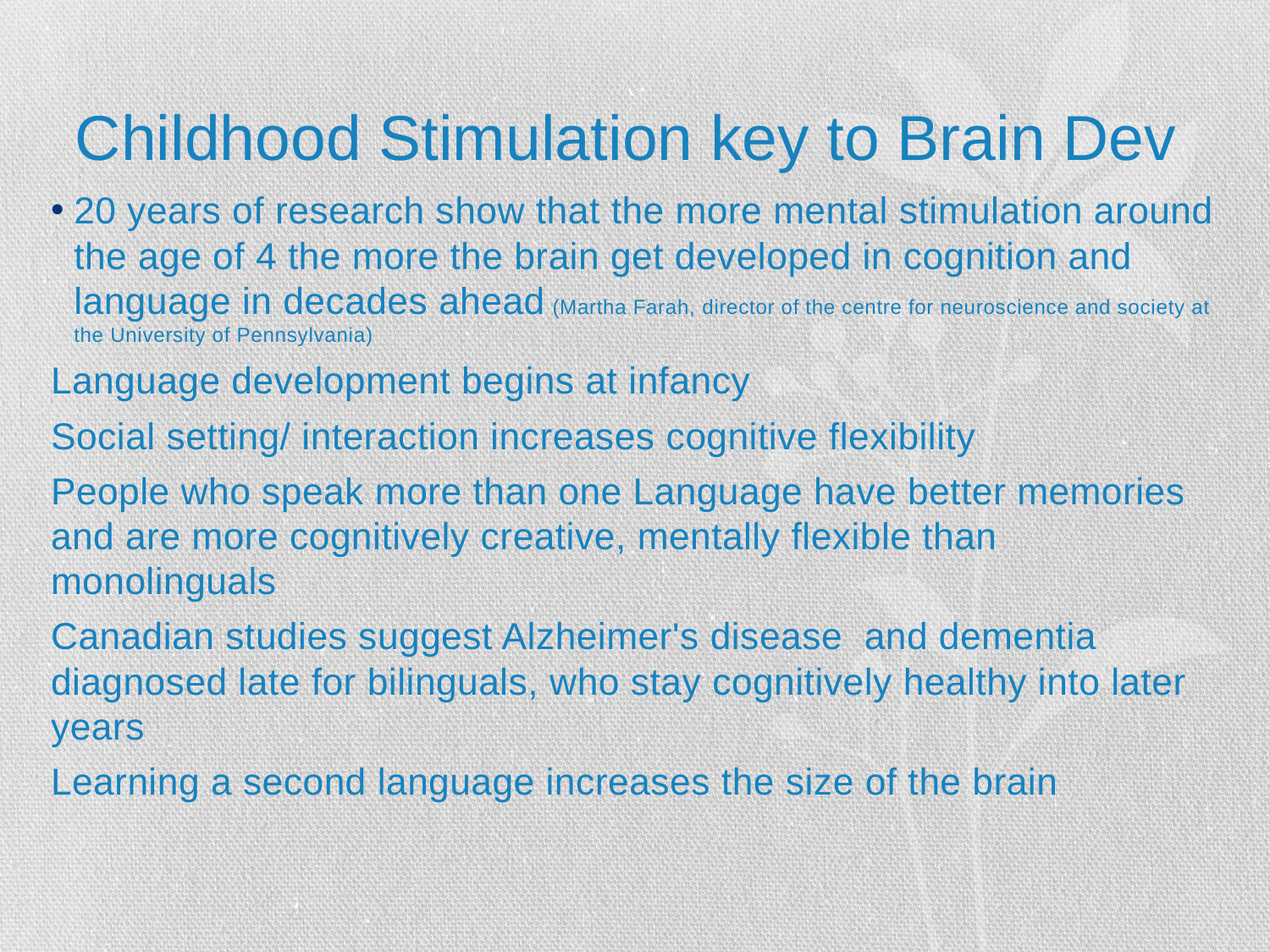

# Childhood Stimulation key to Brain Dev
20 years of research show that the more mental stimulation around the age of 4 the more the brain get developed in cognition and language in decades ahead (Martha Farah, director of the centre for neuroscience and society at the University of Pennsylvania)
Language development begins at infancy
Social setting/ interaction increases cognitive flexibility
People who speak more than one Language have better memories and are more cognitively creative, mentally flexible than monolinguals
Canadian studies suggest Alzheimer's disease  and dementia diagnosed late for bilinguals, who stay cognitively healthy into later years
Learning a second language increases the size of the brain